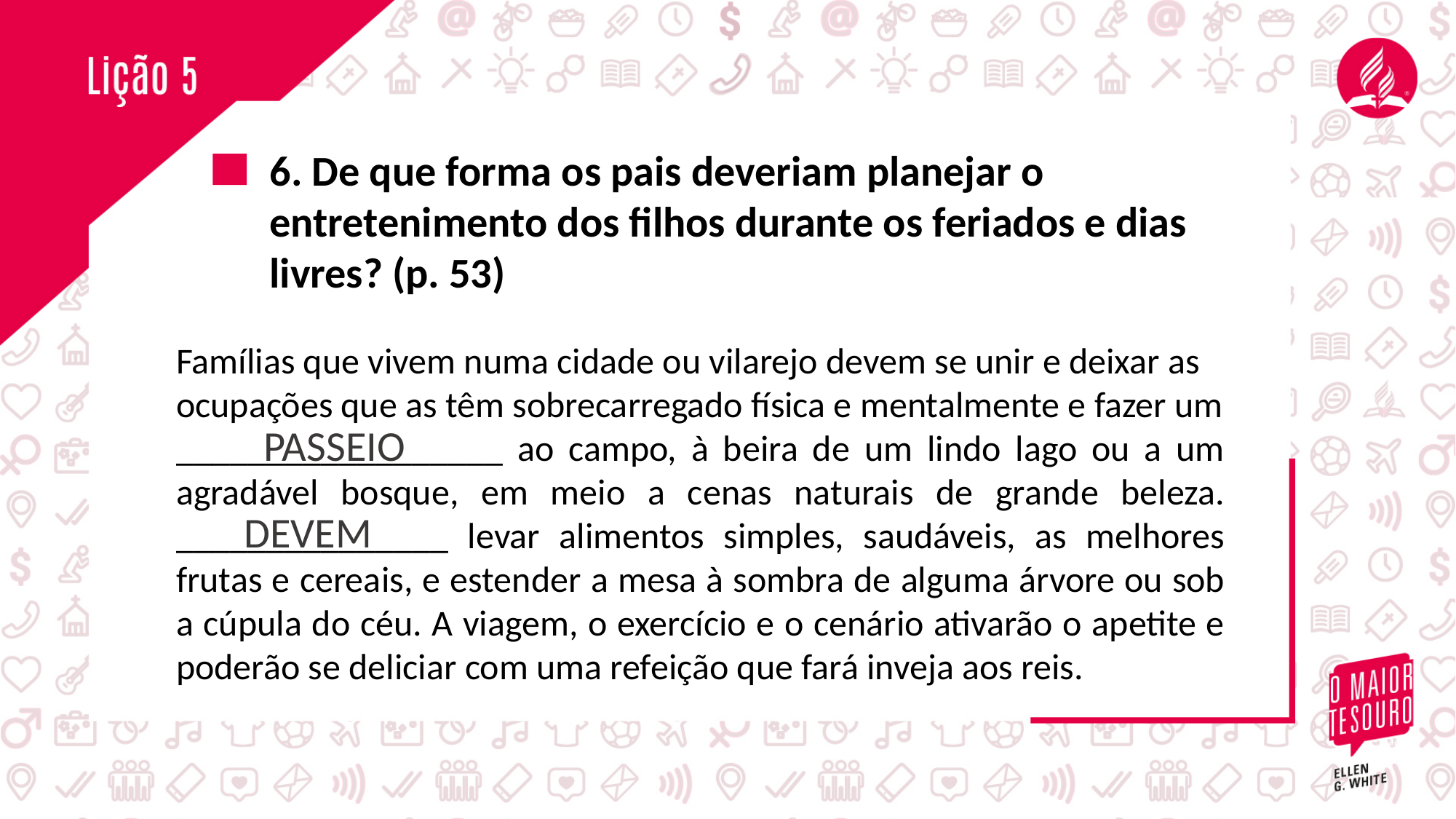

6. De que forma os pais deveriam planejar o entretenimento dos filhos durante os feriados e dias livres? (p. 53)

Famílias que vivem numa cidade ou vilarejo devem se unir e deixar as
ocupações que as têm sobrecarregado física e mentalmente e fazer um
__________________ ao campo, à beira de um lindo lago ou a um agradável bosque, em meio a cenas naturais de grande beleza. _______________ levar alimentos simples, saudáveis, as melhores frutas e cereais, e estender a mesa à sombra de alguma árvore ou sob a cúpula do céu. A viagem, o exercício e o cenário ativarão o apetite e poderão se deliciar com uma refeição que fará inveja aos reis.
PASSEIO
DEVEM